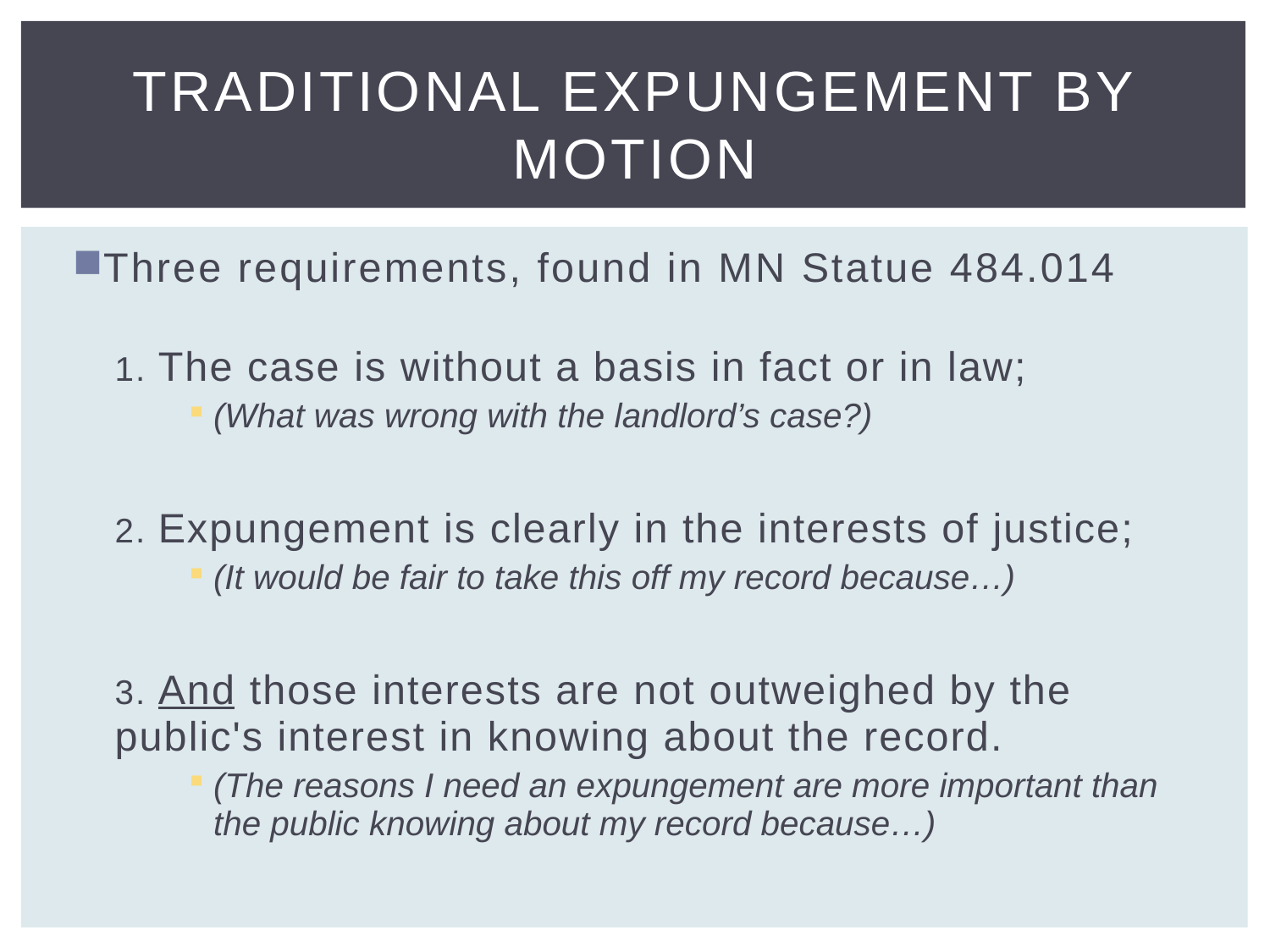

# Traditional Expungement by Motion
Three requirements, found in MN Statue 484.014

1. The case is without a basis in fact or in law;
(What was wrong with the landlord’s case?)

2. Expungement is clearly in the interests of justice;
(It would be fair to take this off my record because…)

3. And those interests are not outweighed by the public's interest in knowing about the record.
(The reasons I need an expungement are more important than the public knowing about my record because…)